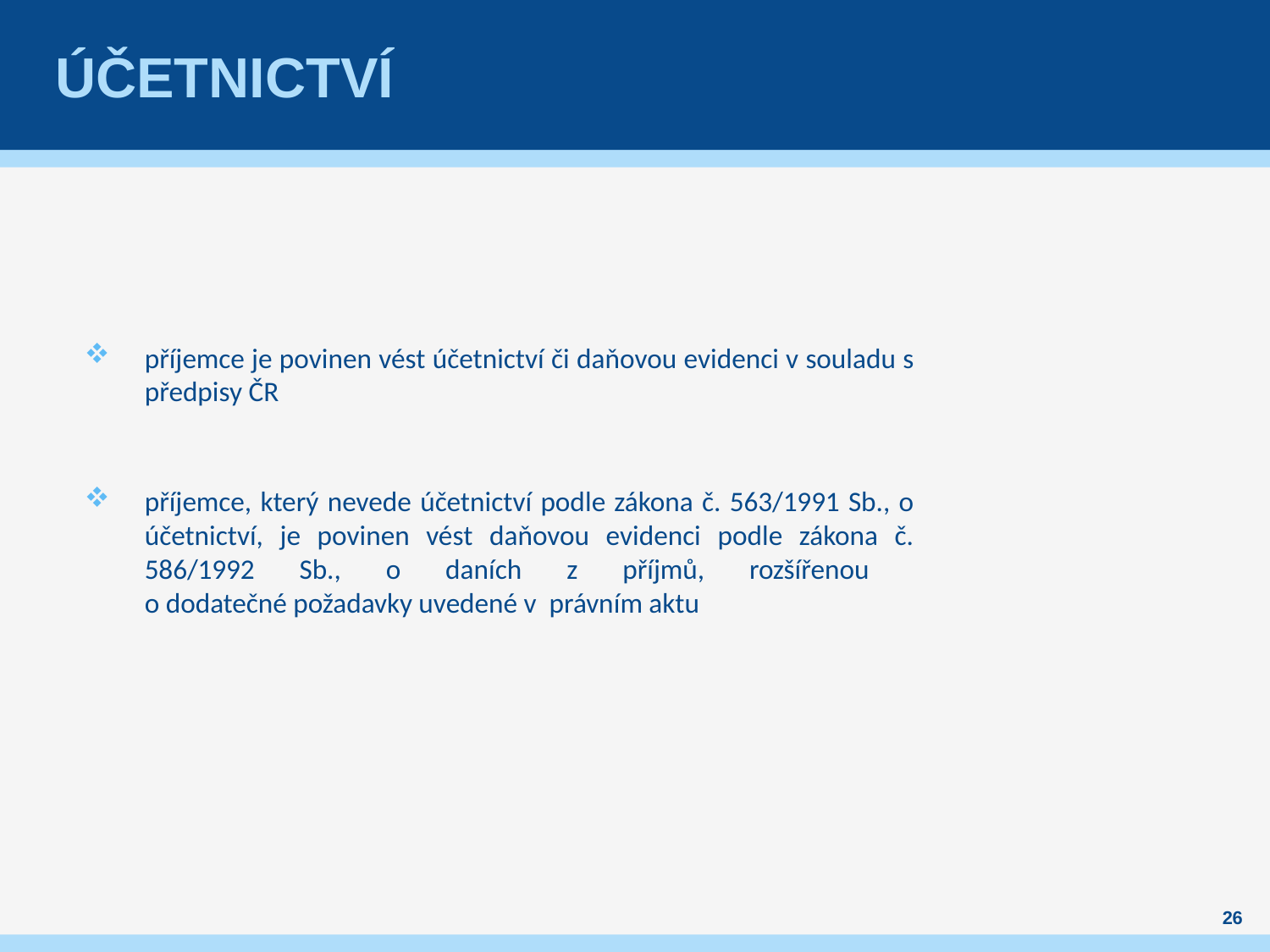

# ÚČETNICTVÍ

příjemce je povinen vést účetnictví či daňovou evidenci v souladu s předpisy ČR

příjemce, který nevede účetnictví podle zákona č. 563/1991 Sb., o účetnictví, je povinen vést daňovou evidenci podle zákona č. 586/1992 Sb., o daních z příjmů, rozšířenou
o dodatečné požadavky uvedené v  právním aktu
26